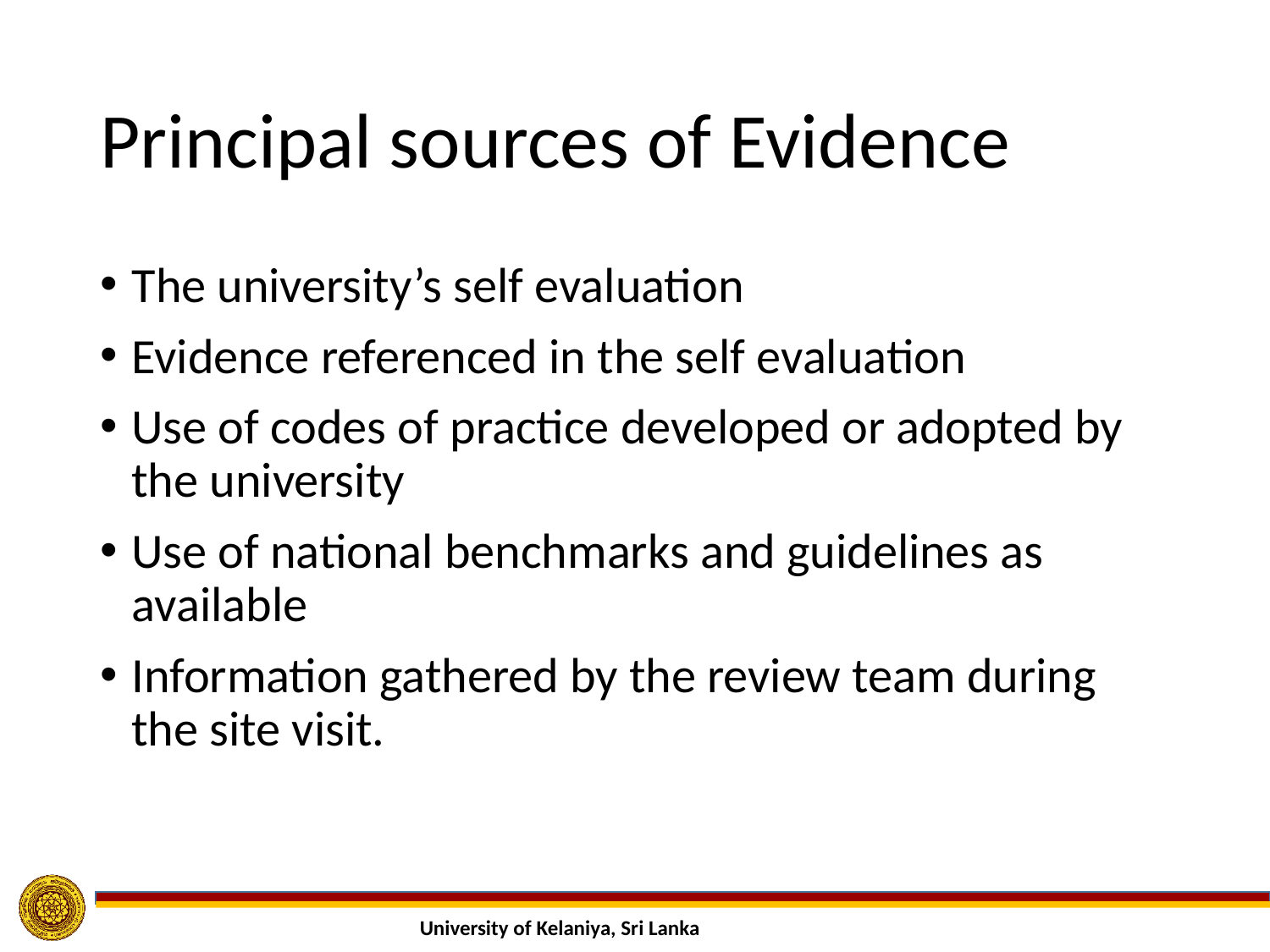

# Principal sources of Evidence
The university’s self evaluation
Evidence referenced in the self evaluation
Use of codes of practice developed or adopted by the university
Use of national benchmarks and guidelines as available
Information gathered by the review team during the site visit.